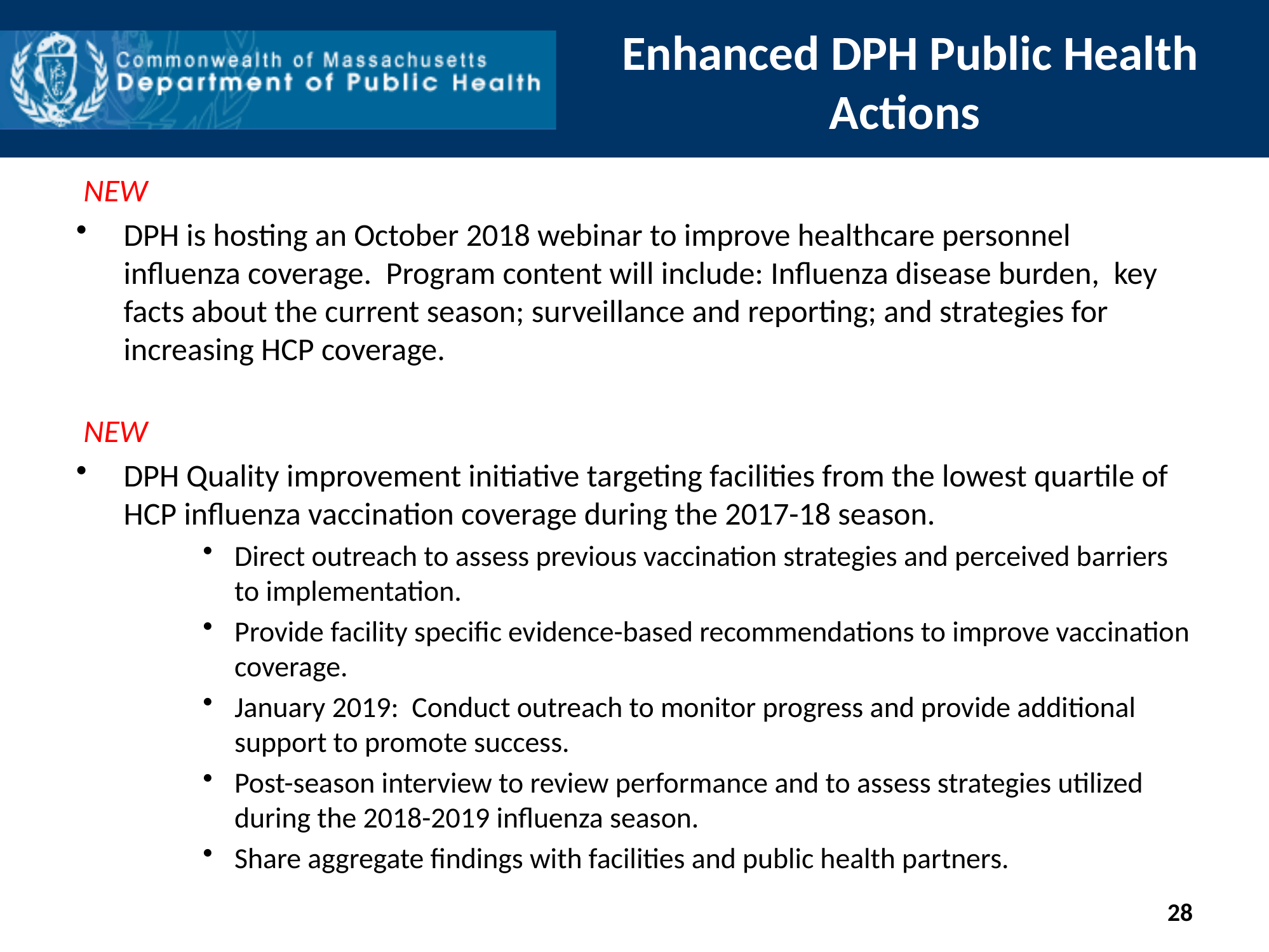

# Enhanced DPH Public Health Actions
 NEW
DPH is hosting an October 2018 webinar to improve healthcare personnel influenza coverage.  Program content will include: Influenza disease burden,  key facts about the current season; surveillance and reporting; and strategies for increasing HCP coverage.

 NEW
DPH Quality improvement initiative targeting facilities from the lowest quartile of HCP influenza vaccination coverage during the 2017-18 season.
Direct outreach to assess previous vaccination strategies and perceived barriers to implementation.
Provide facility specific evidence-based recommendations to improve vaccination coverage.
January 2019:  Conduct outreach to monitor progress and provide additional support to promote success.
Post-season interview to review performance and to assess strategies utilized during the 2018-2019 influenza season.
Share aggregate findings with facilities and public health partners.

28